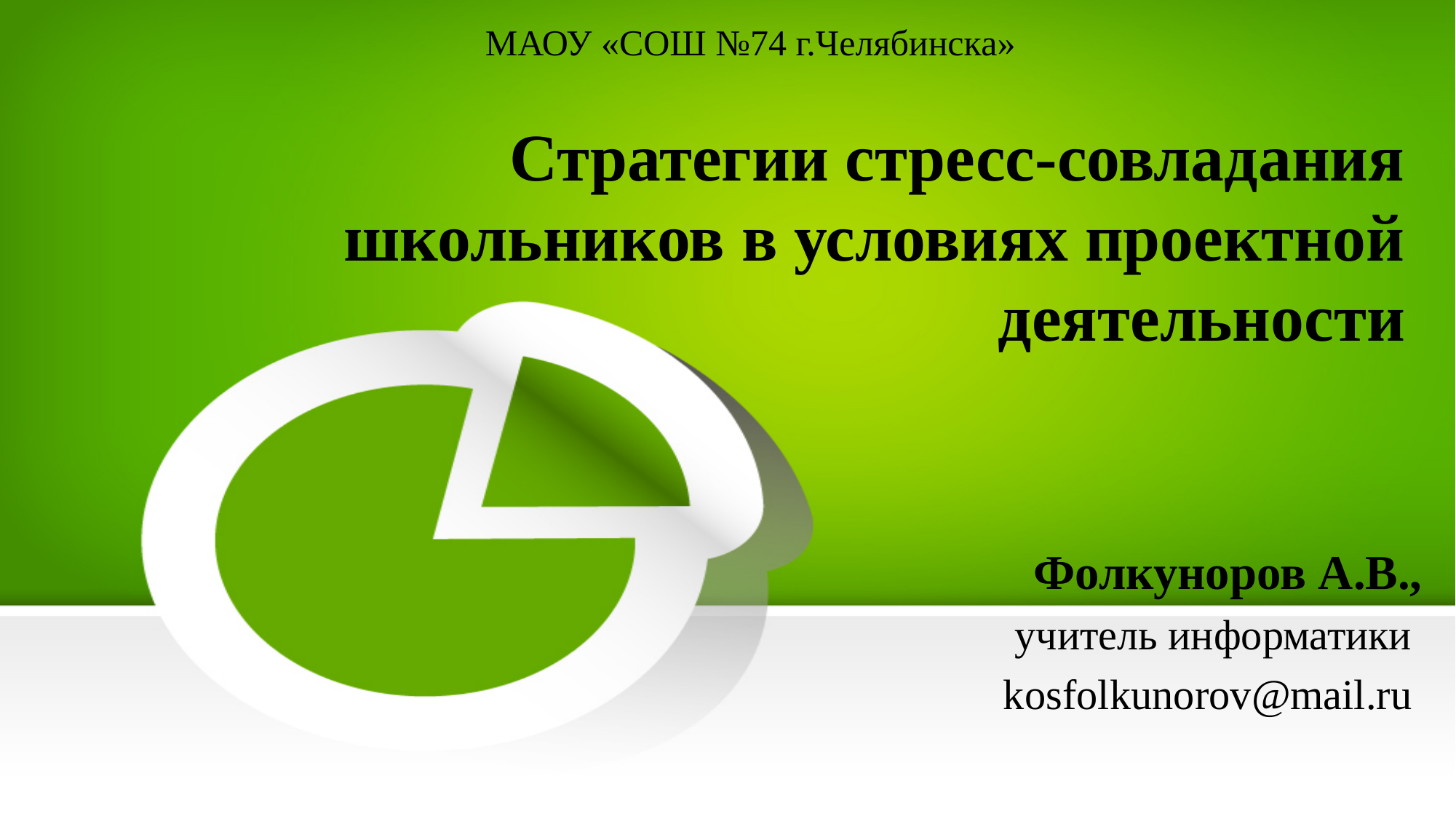

МАОУ «СОШ №74 г.Челябинска»
# Стратегии стресс-совладания школьников в условиях проектной деятельности
Фолкуноров А.В.,
учитель информатики
kosfolkunorov@mail.ru